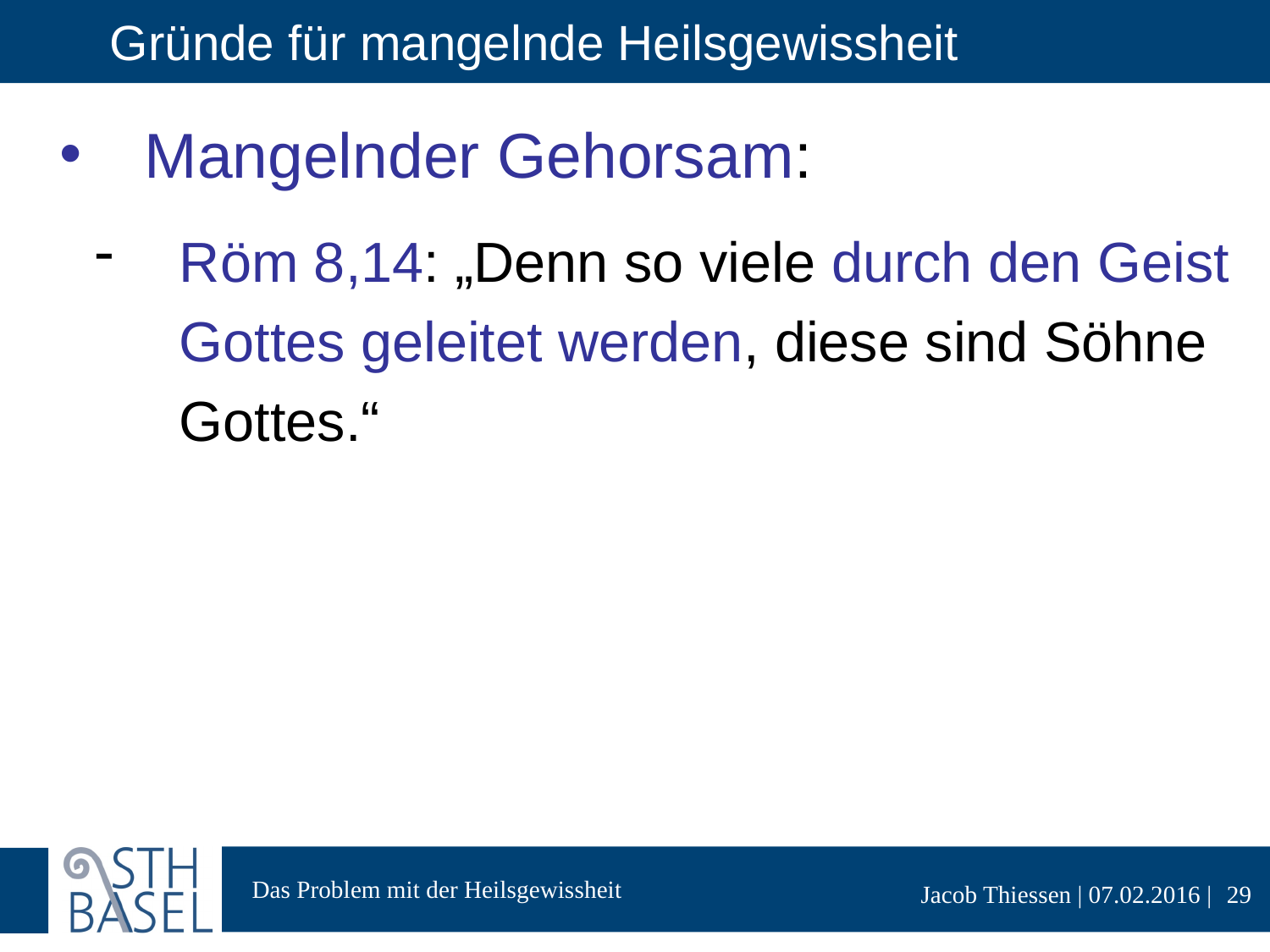

# Gründe für mangelnde Heilsgewissheit
Mangelnder Gehorsam:
Röm 8,14: „Denn so viele durch den Geist Gottes geleitet werden, diese sind Söhne Gottes.“
29